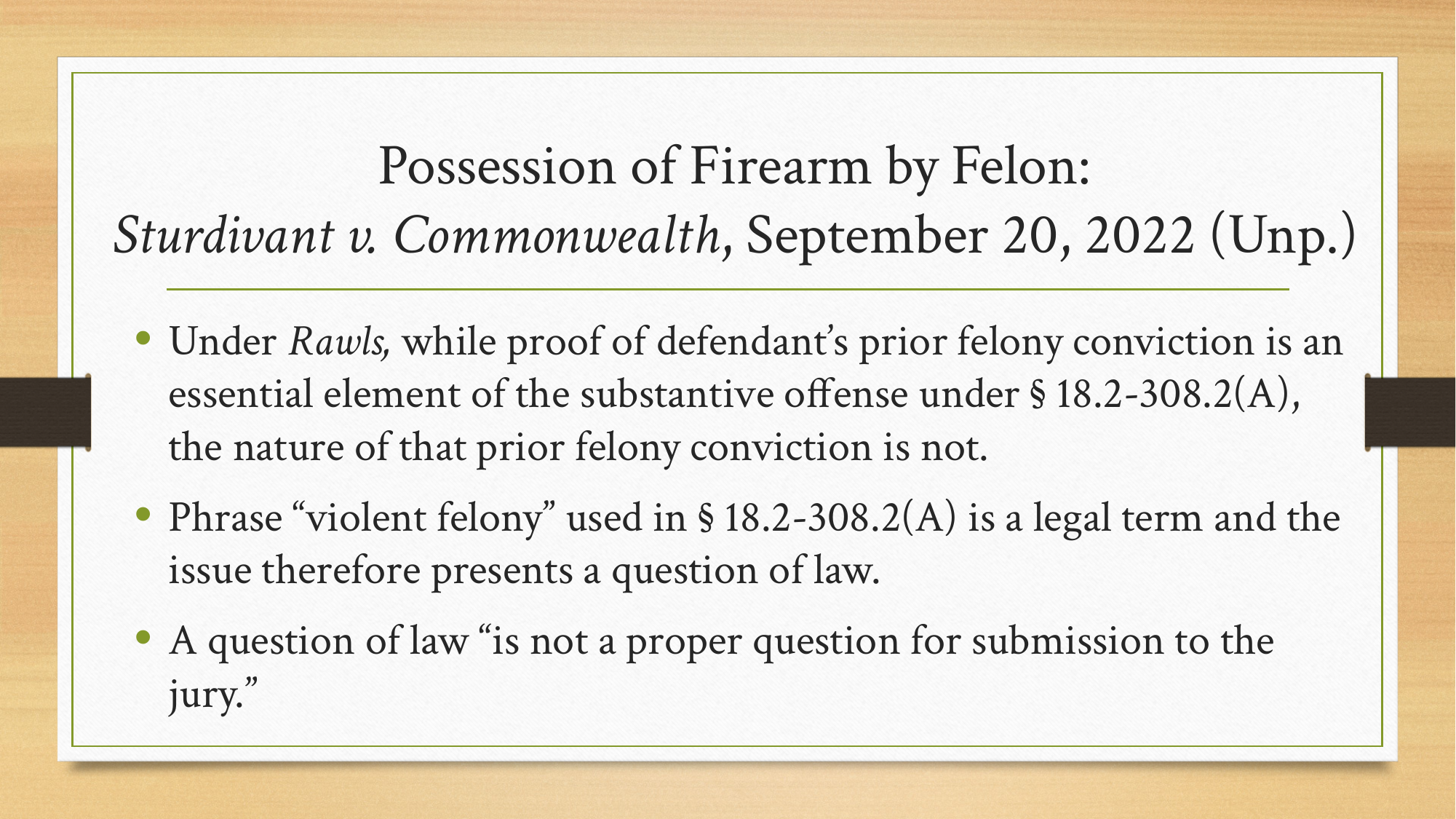

# Possession of Firearm by Felon: Sturdivant v. Commonwealth, September 20, 2022 (Unp.)
Under Rawls, while proof of defendant’s prior felony conviction is an essential element of the substantive offense under § 18.2-308.2(A), the nature of that prior felony conviction is not.
Phrase “violent felony” used in § 18.2-308.2(A) is a legal term and the issue therefore presents a question of law.
A question of law “is not a proper question for submission to the jury.”